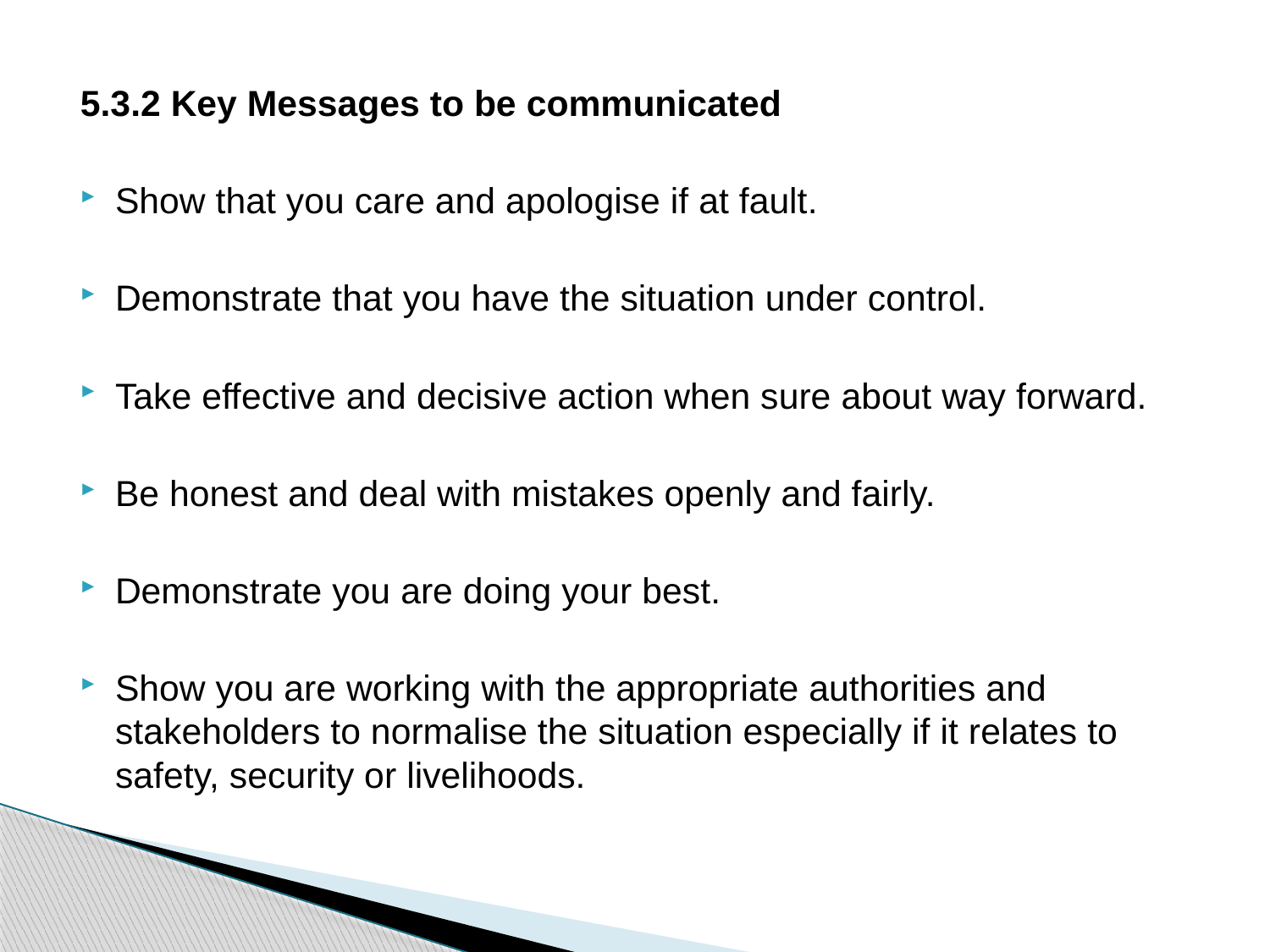

5.3.2 Key Messages to be communicated

Show that you care and apologise if at fault.

Demonstrate that you have the situation under control.

Take effective and decisive action when sure about way forward.

Be honest and deal with mistakes openly and fairly.

Demonstrate you are doing your best.

Show you are working with the appropriate authorities and stakeholders to normalise the situation especially if it relates to safety, security or livelihoods.